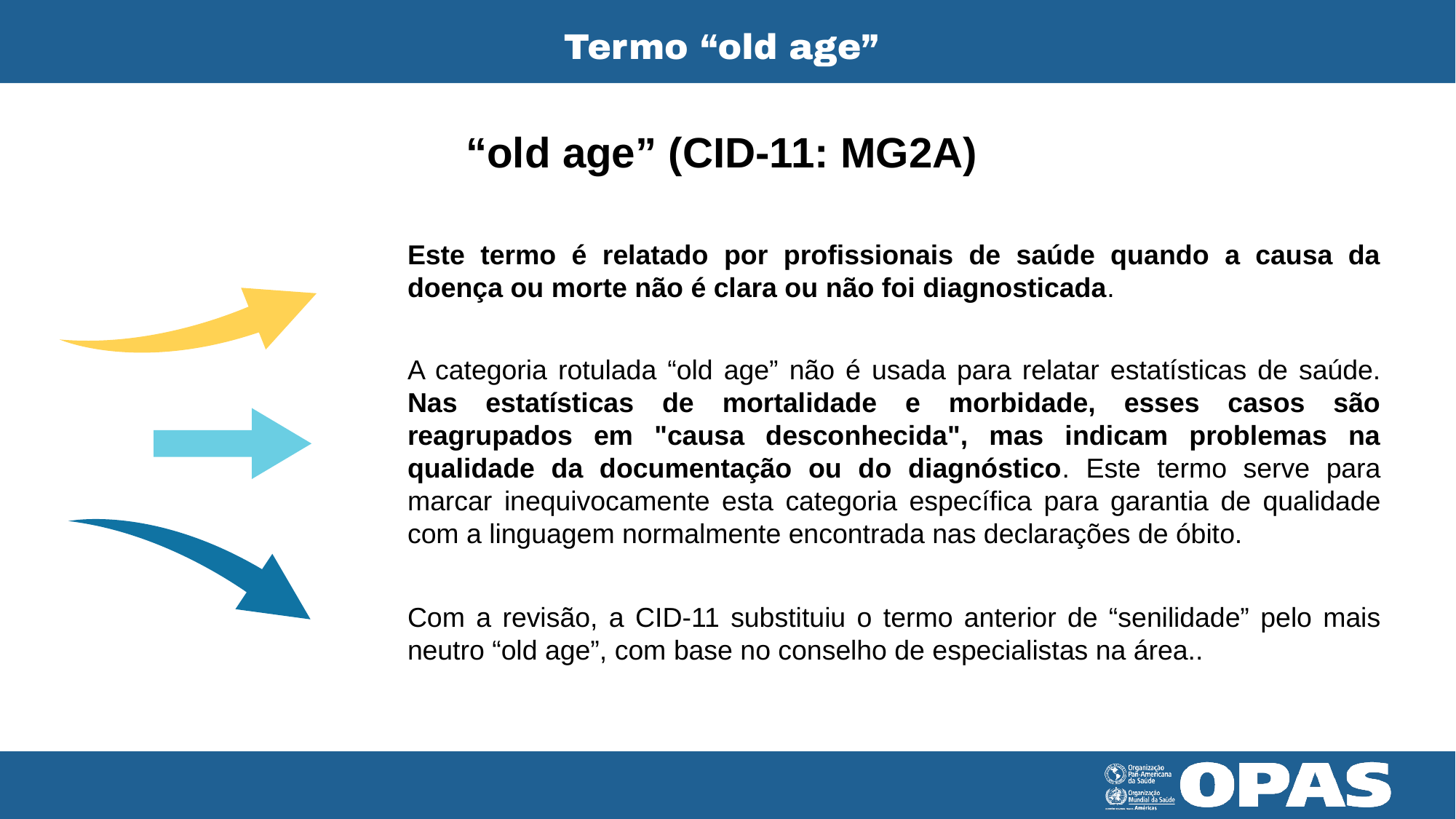

# Termo “old age”
“old age” (CID-11: MG2A)
Este termo é relatado por profissionais de saúde quando a causa da doença ou morte não é clara ou não foi diagnosticada.

A categoria rotulada “old age” não é usada para relatar estatísticas de saúde. Nas estatísticas de mortalidade e morbidade, esses casos são reagrupados em "causa desconhecida", mas indicam problemas na qualidade da documentação ou do diagnóstico. Este termo serve para marcar inequivocamente esta categoria específica para garantia de qualidade com a linguagem normalmente encontrada nas declarações de óbito.
Com a revisão, a CID-11 substituiu o termo anterior de “senilidade” pelo mais neutro “old age”, com base no conselho de especialistas na área..